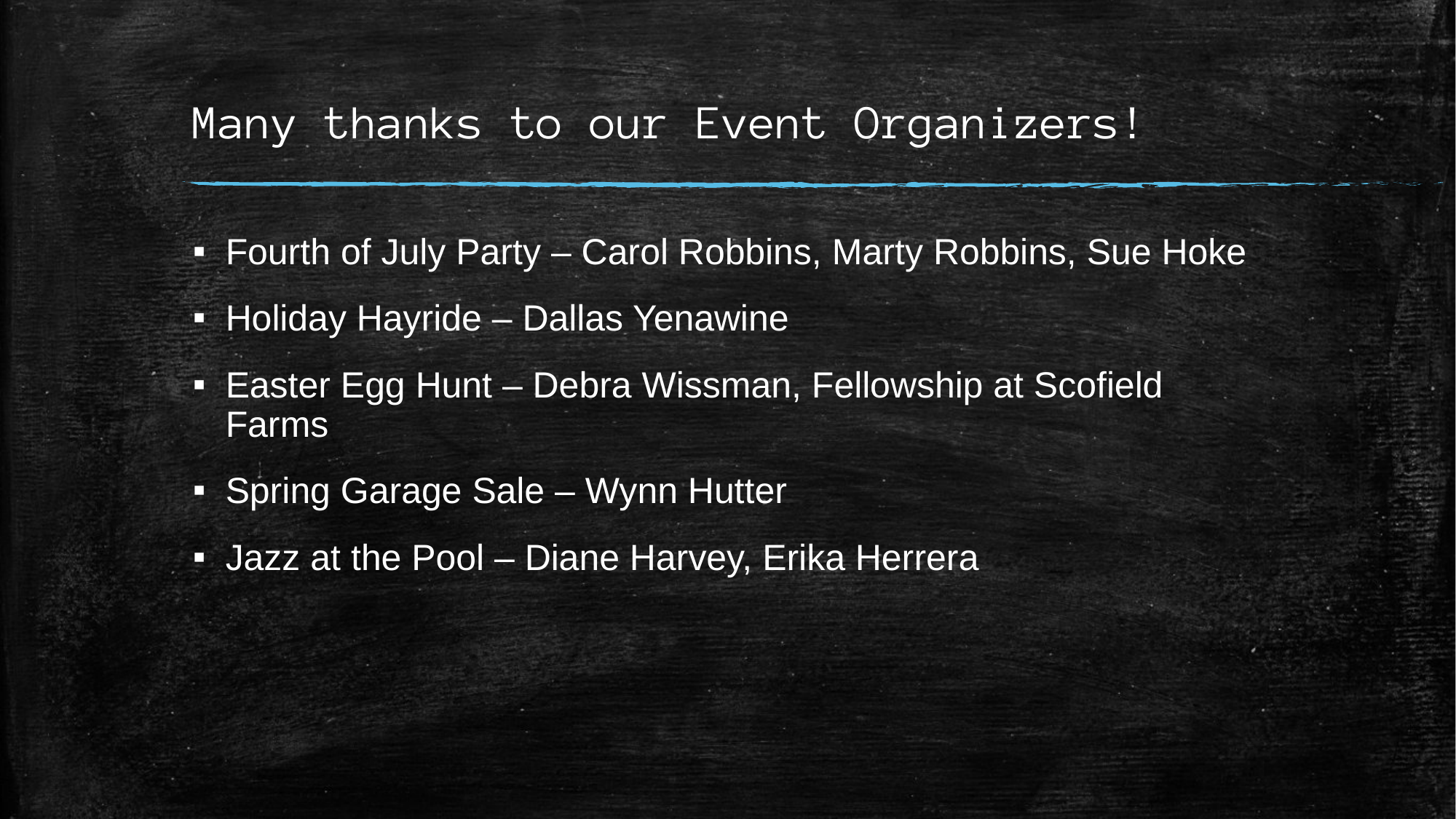

# Many thanks to our Event Organizers!
Fourth of July Party – Carol Robbins, Marty Robbins, Sue Hoke
Holiday Hayride – Dallas Yenawine
Easter Egg Hunt – Debra Wissman, Fellowship at Scofield Farms
Spring Garage Sale – Wynn Hutter
Jazz at the Pool – Diane Harvey, Erika Herrera